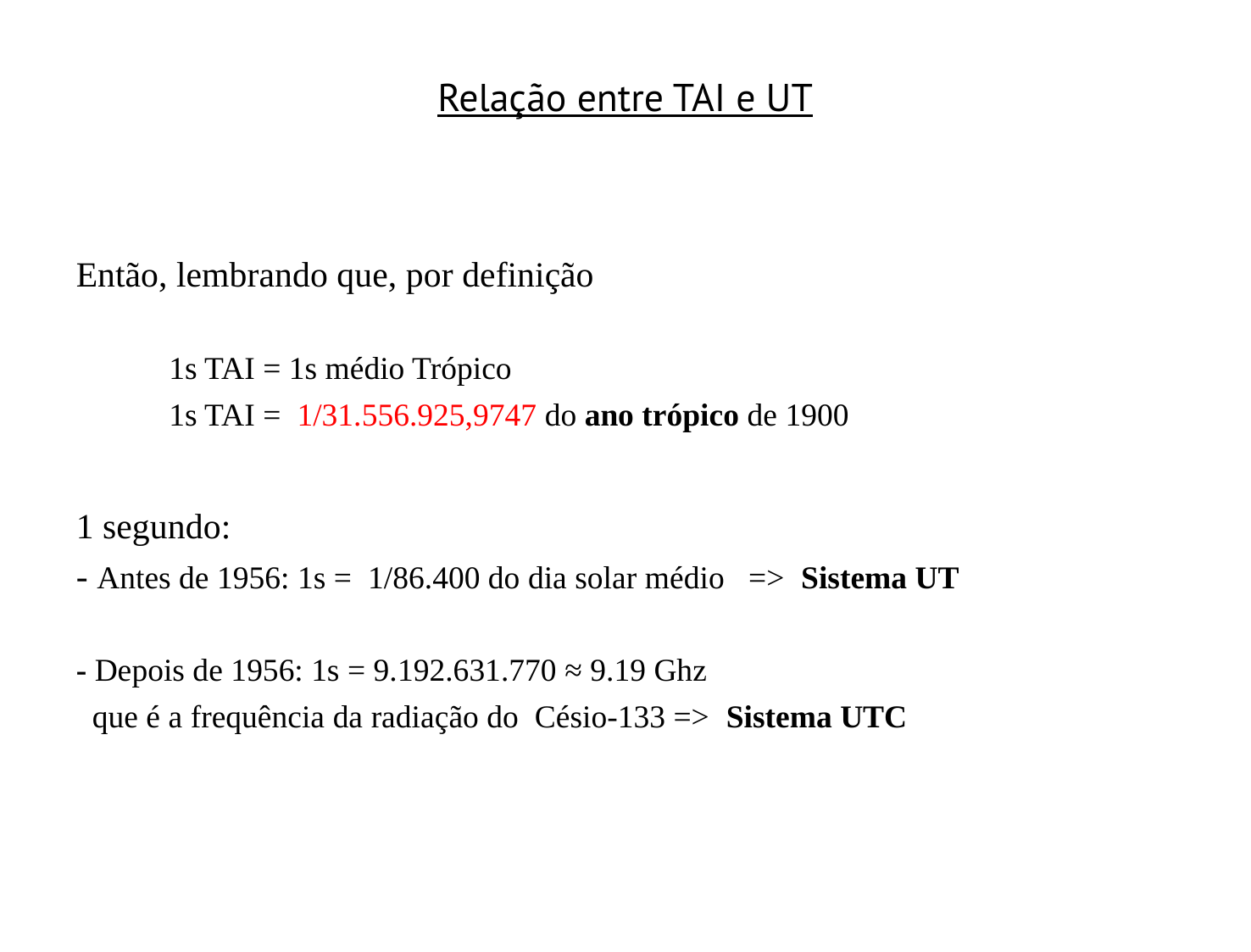

Relação entre TAI e UT

Então, lembrando que, por definição

1 segundo:
- Antes de 1956: 1s =  1/86.400 do dia solar médio   =>  Sistema UT

- Depois de 1956: 1s = 9.192.631.770 ≈ 9.19 Ghz
  que é a frequência da radiação do  Césio-133 =>  Sistema UTC
1s TAI = 1s médio Trópico
1s TAI =  1/31.556.925,9747 do ano trópico de 1900